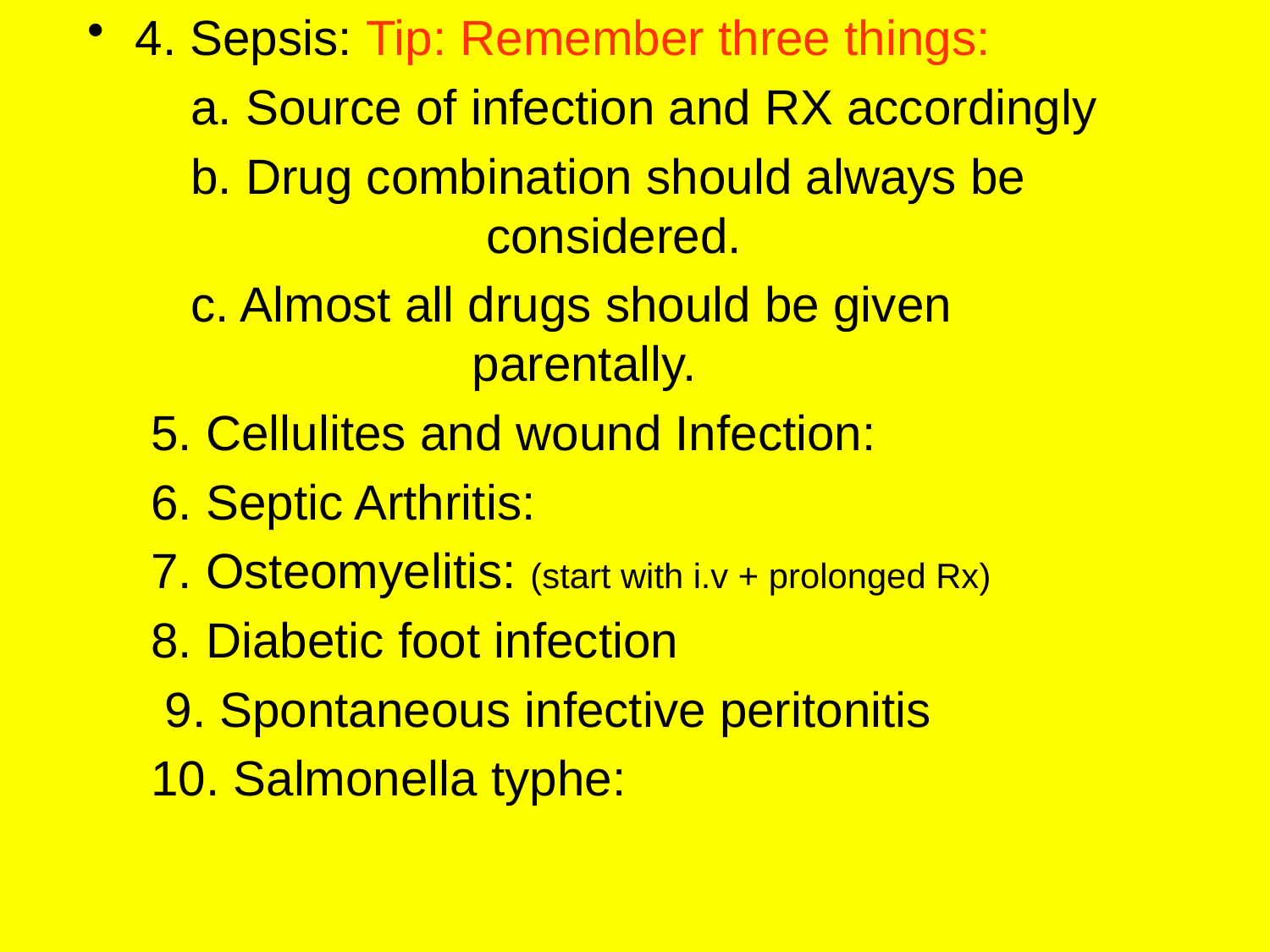

4. Sepsis: Tip: Remember three things:
	a. Source of infection and RX accordingly
	b. Drug combination should always be 	   		   considered.
	c. Almost all drugs should be given 	  	 	  parentally.
5. Cellulites and wound Infection:
6. Septic Arthritis:
7. Osteomyelitis: (start with i.v + prolonged Rx)
8. Diabetic foot infection
 9. Spontaneous infective peritonitis
10. Salmonella typhe: